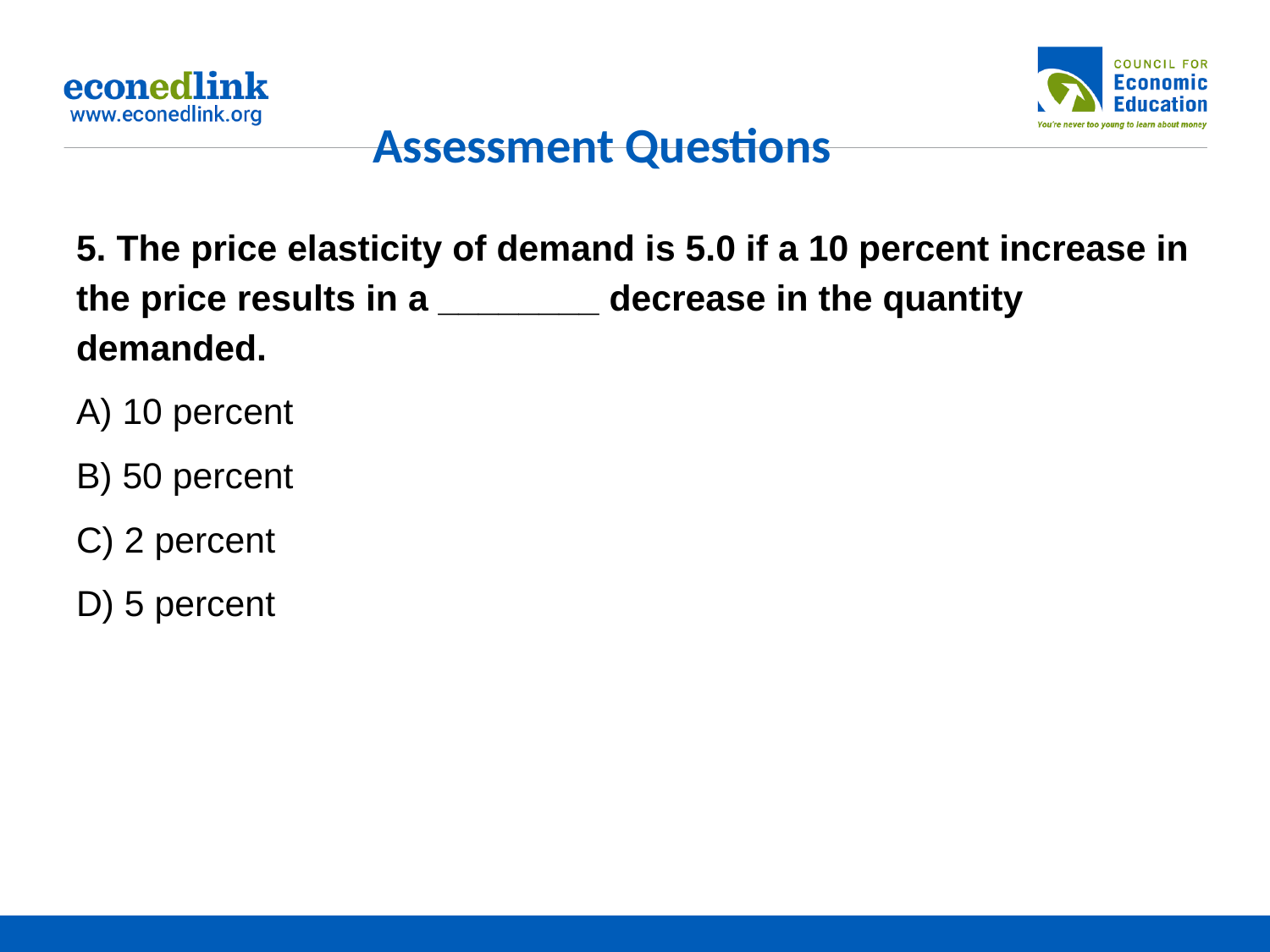

# Assessment Questions
5. The price elasticity of demand is 5.0 if a 10 percent increase in the price results in a ________ decrease in the quantity demanded.
A) 10 percent
B) 50 percent
C) 2 percent
D) 5 percent